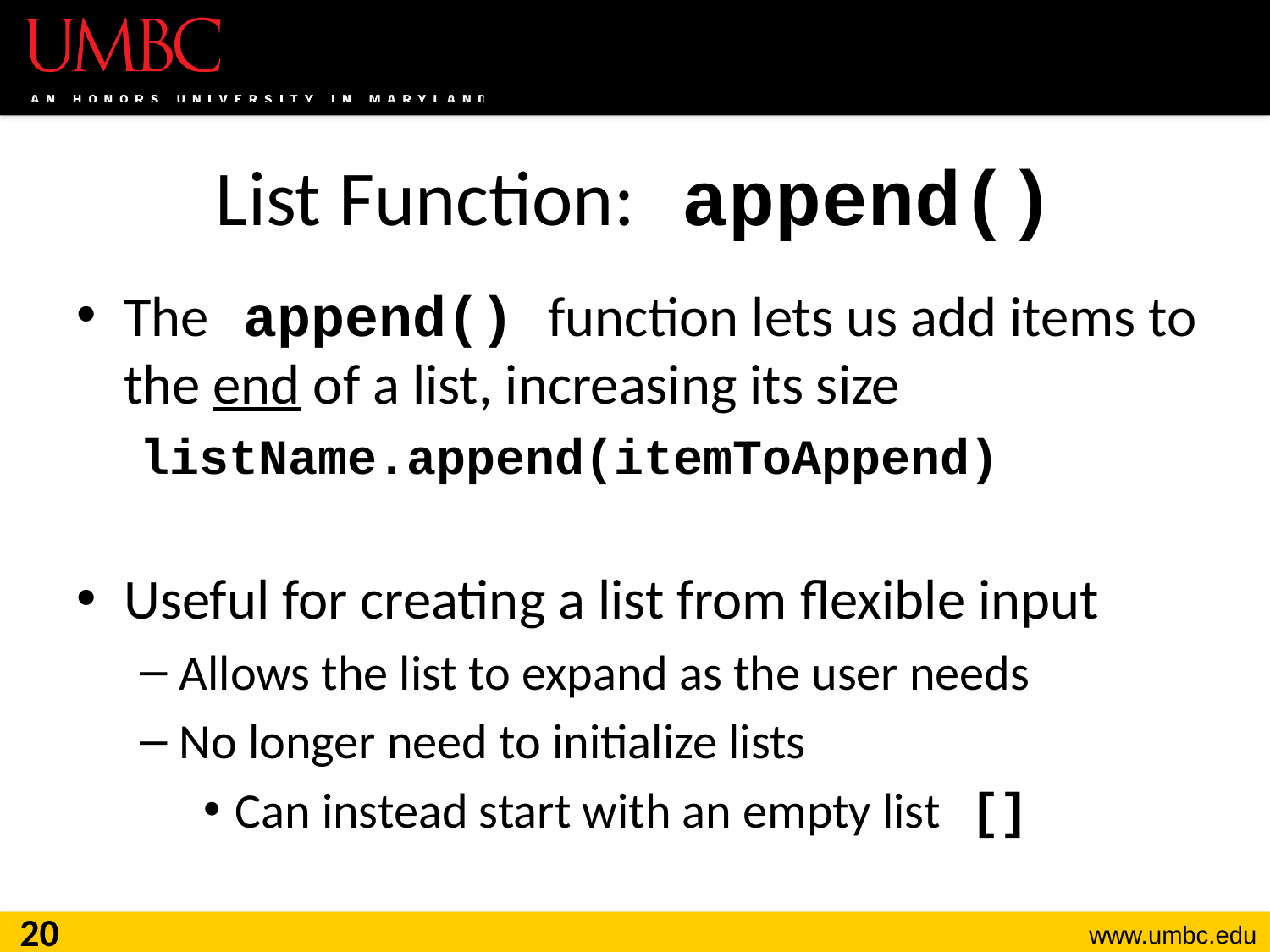

# List Function: append()
The append() function lets us add items to the end of a list, increasing its size
listName.append(itemToAppend)

Useful for creating a list from flexible input
Allows the list to expand as the user needs
No longer need to initialize lists
Can instead start with an empty list []

20